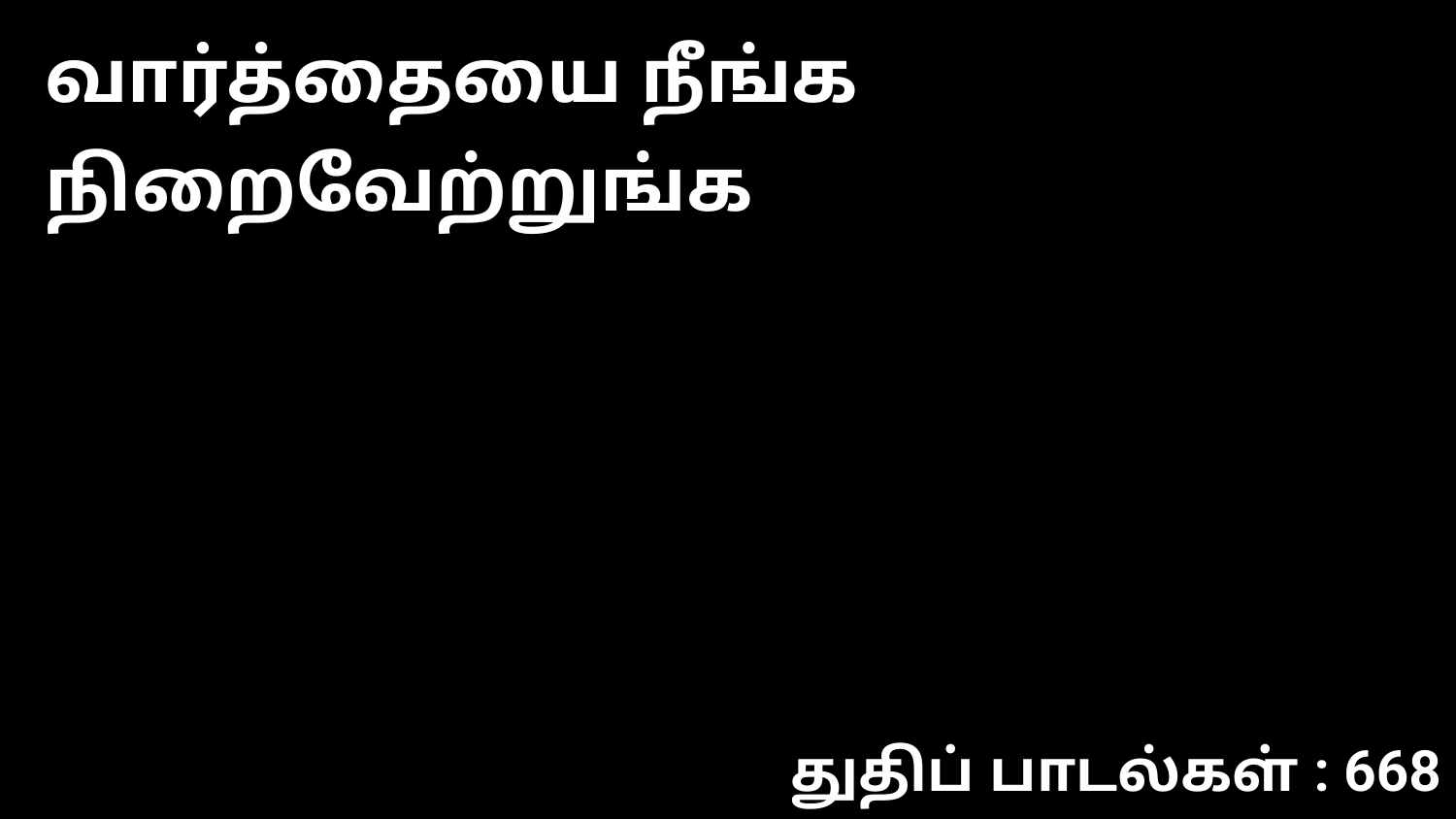

வார்த்தையை நீங்க நிறைவேற்றுங்க
துதிப் பாடல்கள் : 668